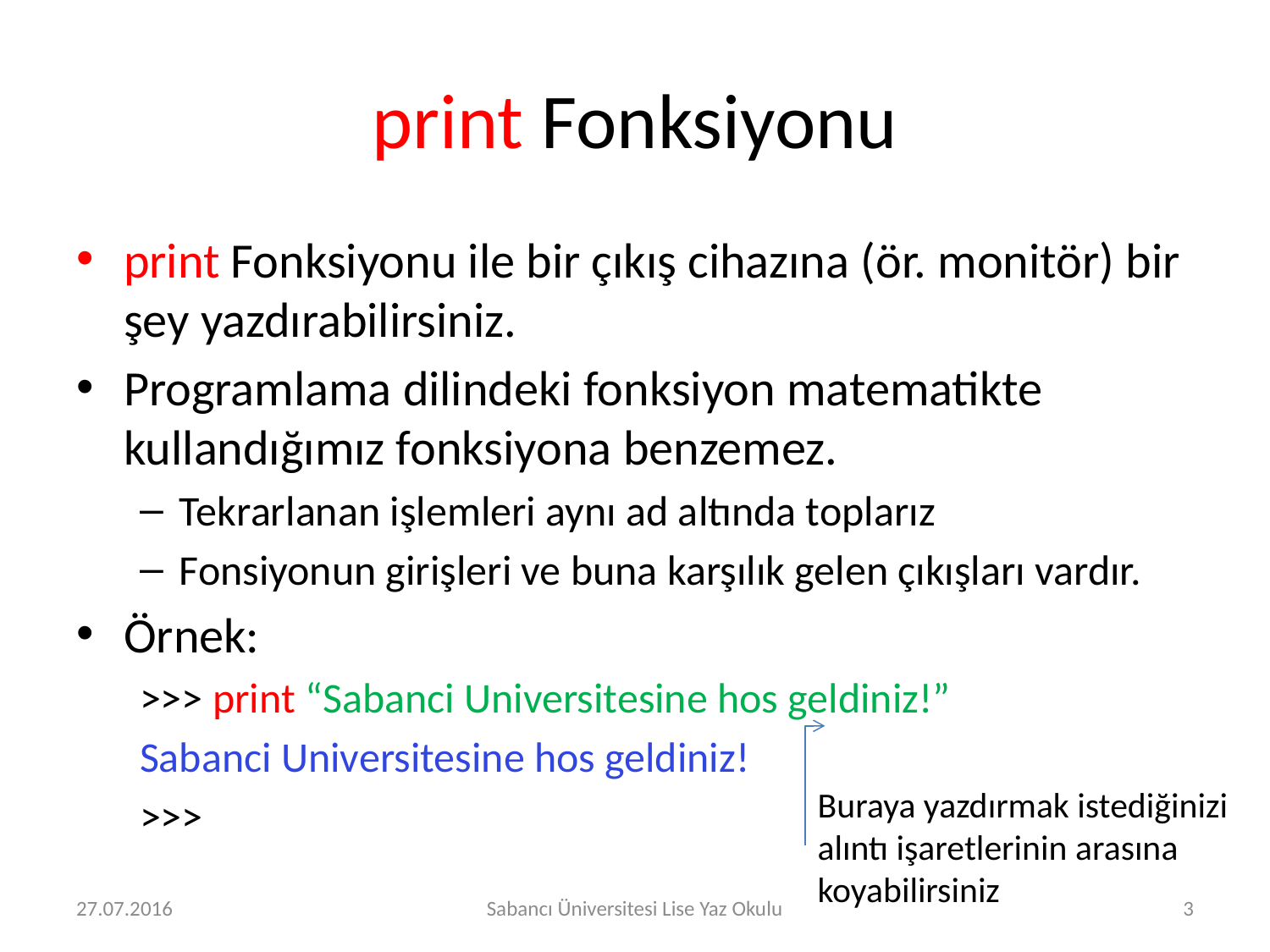

# print Fonksiyonu
print Fonksiyonu ile bir çıkış cihazına (ör. monitör) bir şey yazdırabilirsiniz.
Programlama dilindeki fonksiyon matematikte kullandığımız fonksiyona benzemez.
Tekrarlanan işlemleri aynı ad altında toplarız
Fonsiyonun girişleri ve buna karşılık gelen çıkışları vardır.
Örnek:
>>> print “Sabanci Universitesine hos geldiniz!”
Sabanci Universitesine hos geldiniz!
>>>
Buraya yazdırmak istediğinizi alıntı işaretlerinin arasına koyabilirsiniz
27.07.2016
Sabancı Üniversitesi Lise Yaz Okulu
3